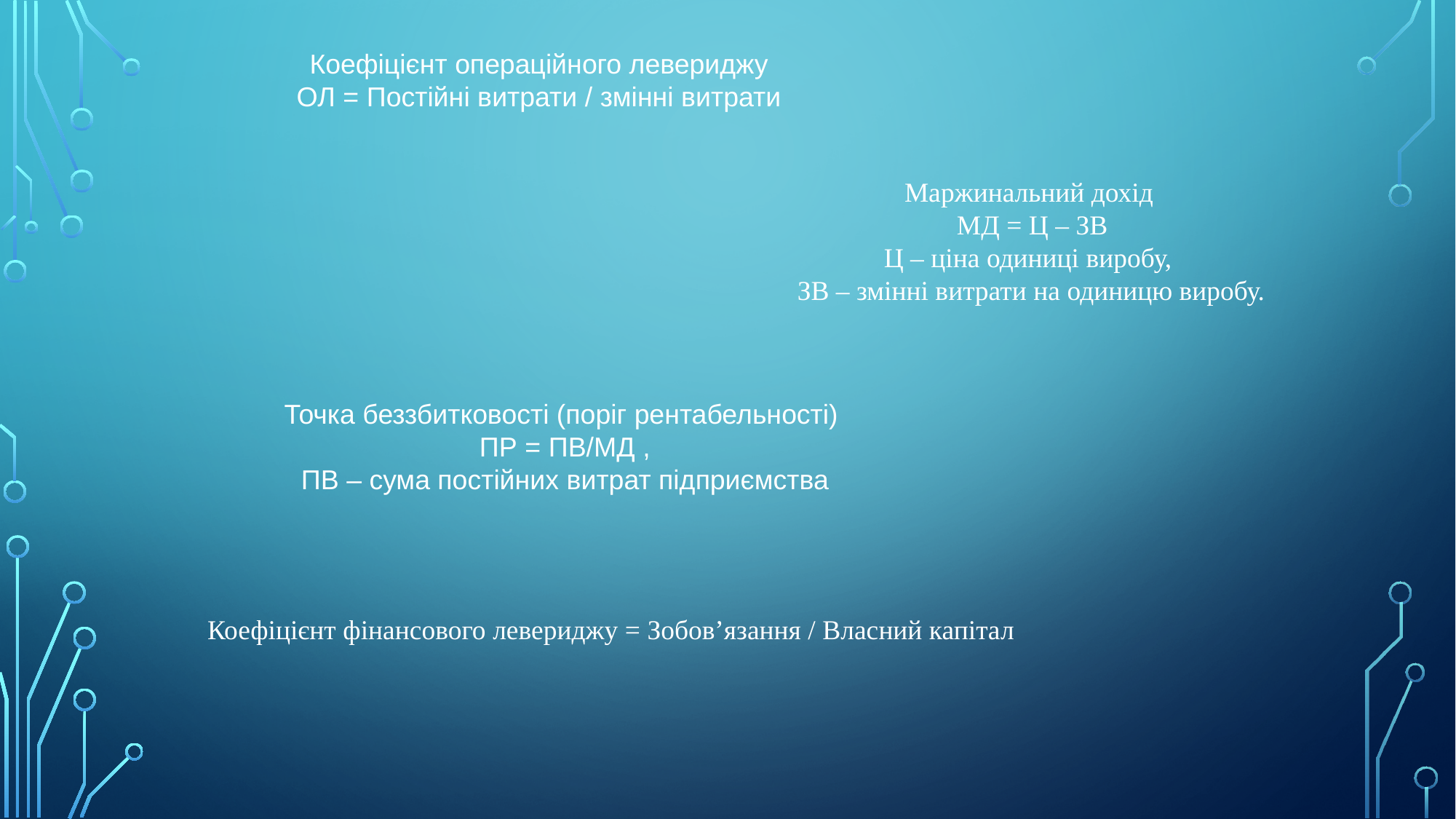

Коефіцієнт операційного левериджу
ОЛ = Постійні витрати / змінні витрати
Маржинальний дохід
МД = Ц – ЗВ
Ц – ціна одиниці виробу,
ЗВ – змінні витрати на одиницю виробу.
Точка беззбитковості (поріг рентабельності)
ПР = ПВ/МД ,
ПВ – сума постійних витрат підприємства
Коефіцієнт фінансового левериджу = Зобов’язання / Власний капітал